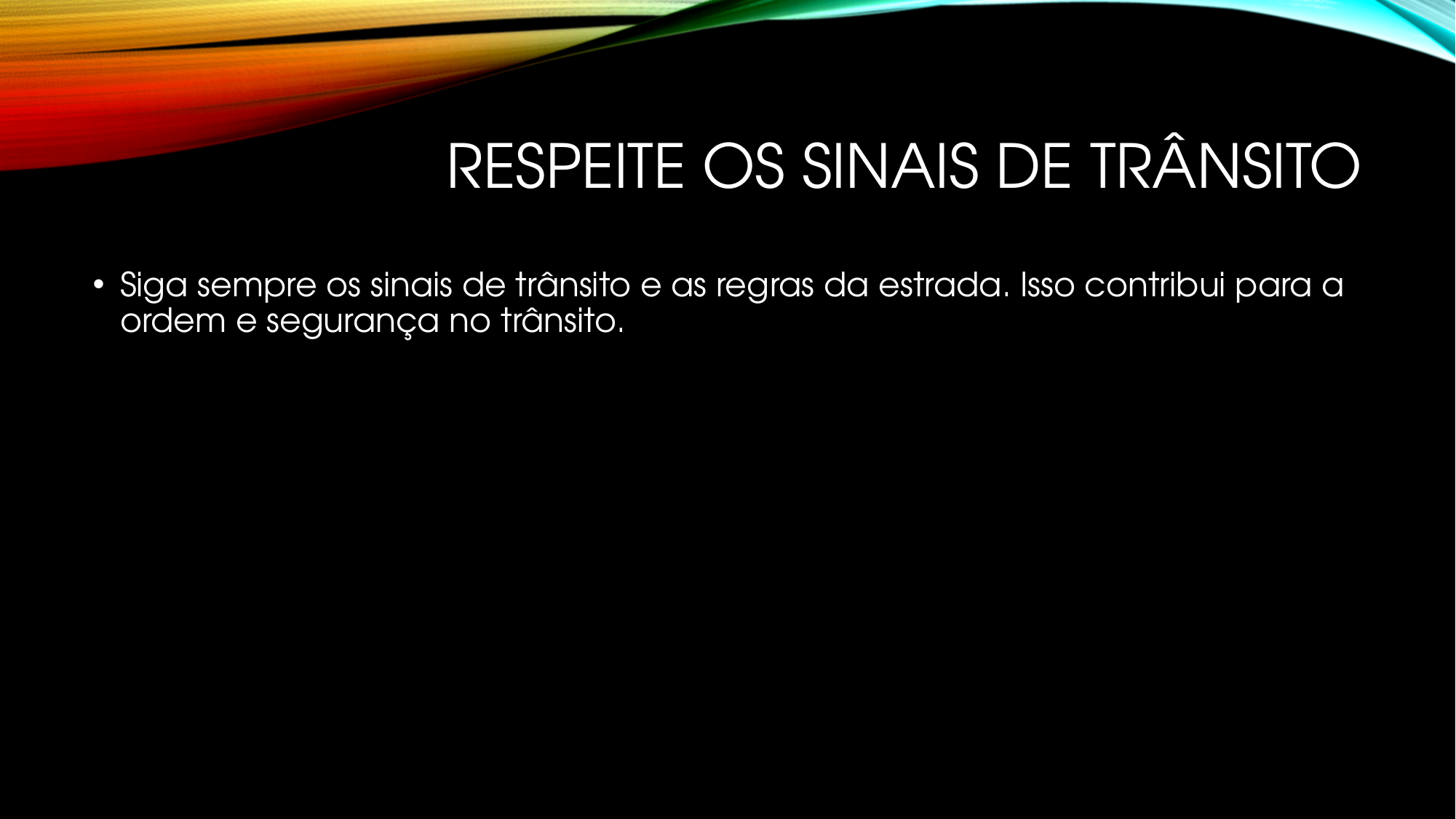

# Respeite os Sinais de Trânsito
Siga sempre os sinais de trânsito e as regras da estrada. Isso contribui para a ordem e segurança no trânsito.